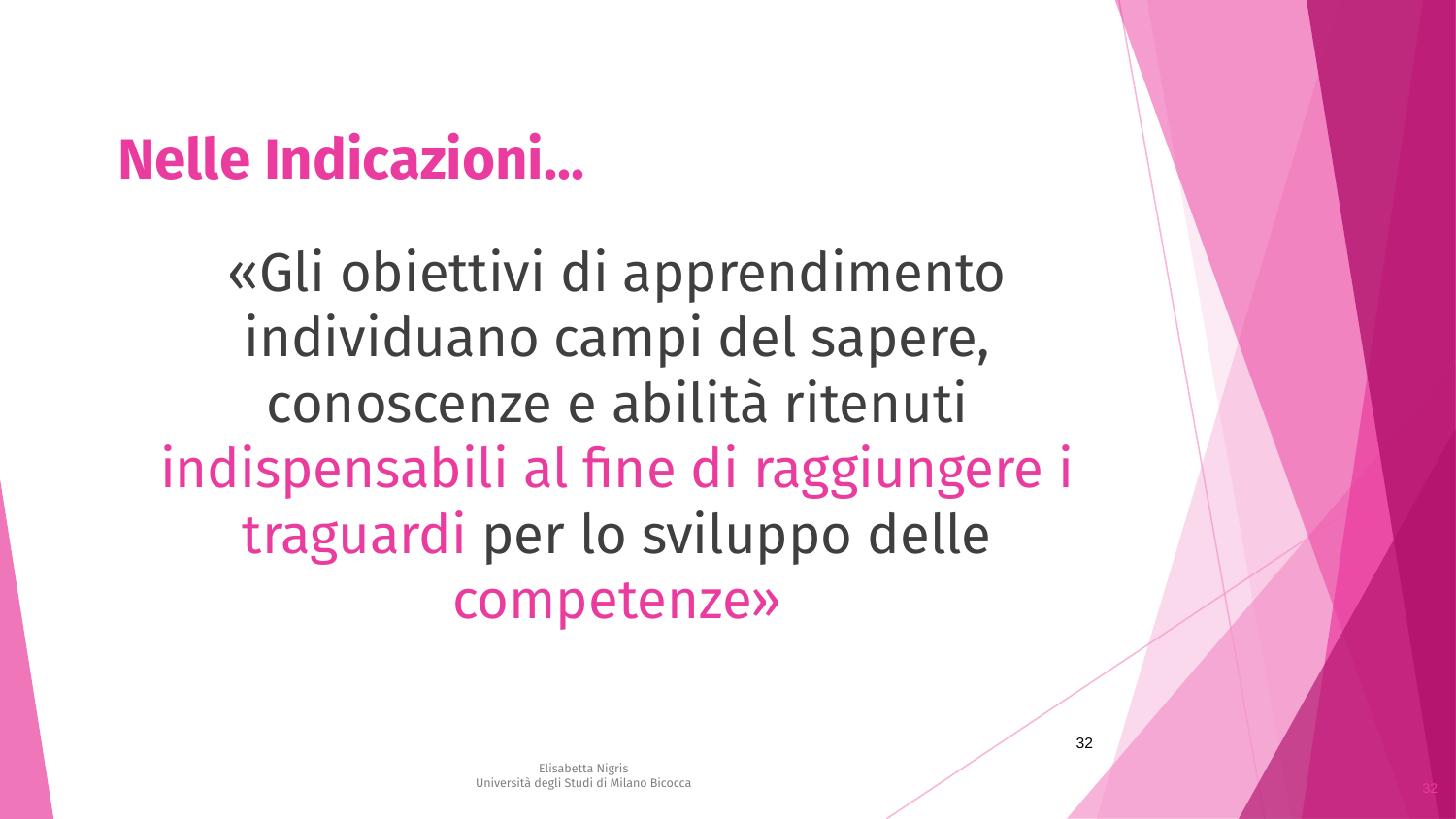

# Nelle Indicazioni...
«Gli obiettivi di apprendimento individuano campi del sapere, conoscenze e abilità ritenuti indispensabili al fine di raggiungere i traguardi per lo sviluppo delle competenze»
32
Elisabetta Nigris
Università degli Studi di Milano Bicocca

32